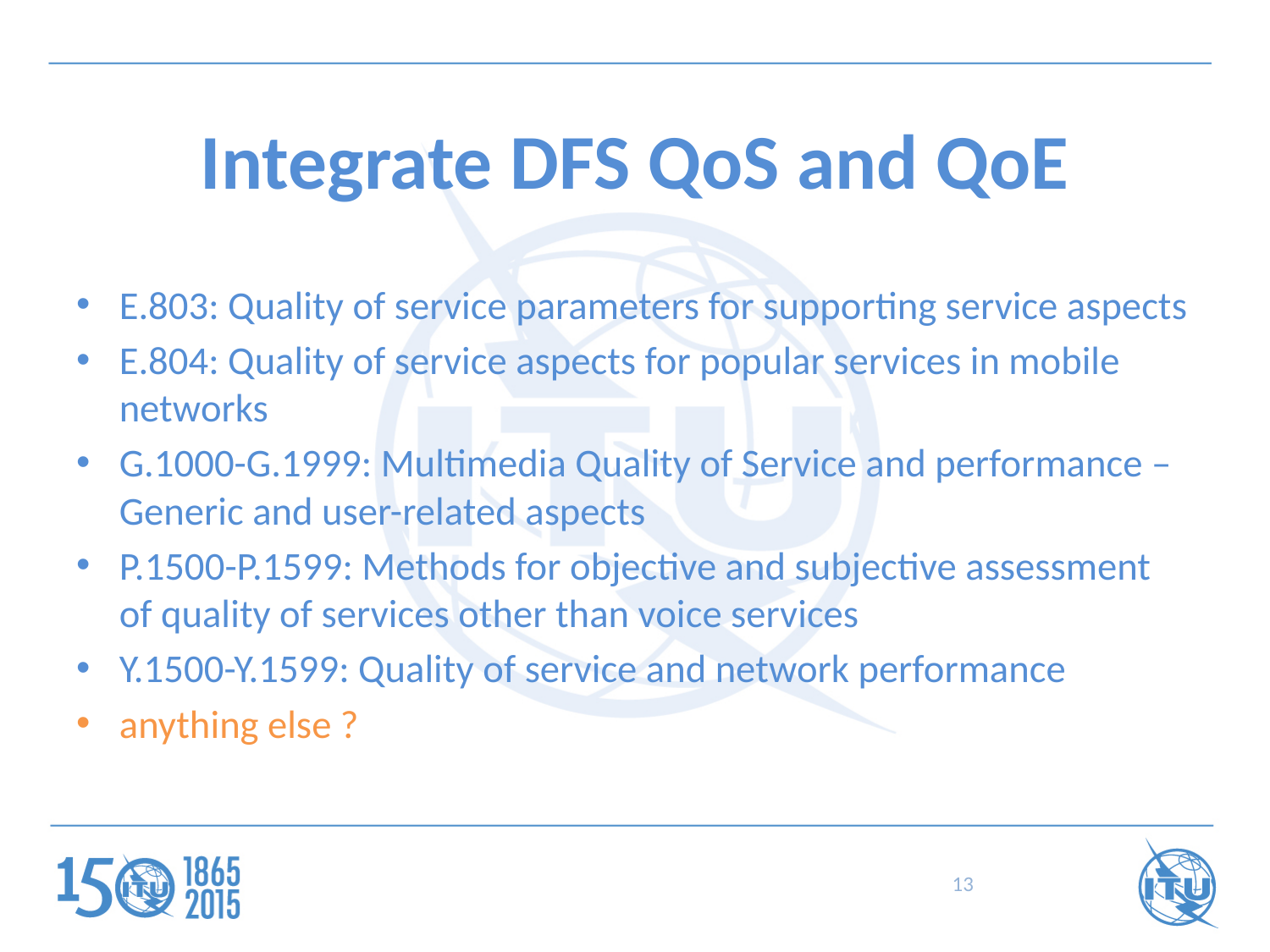

# Integrate DFS QoS and QoE
E.803: Quality of service parameters for supporting service aspects
E.804: Quality of service aspects for popular services in mobile networks
G.1000-G.1999: Multimedia Quality of Service and performance – Generic and user-related aspects
P.1500-P.1599: Methods for objective and subjective assessment of quality of services other than voice services
Y.1500-Y.1599: Quality of service and network performance
anything else ?

13